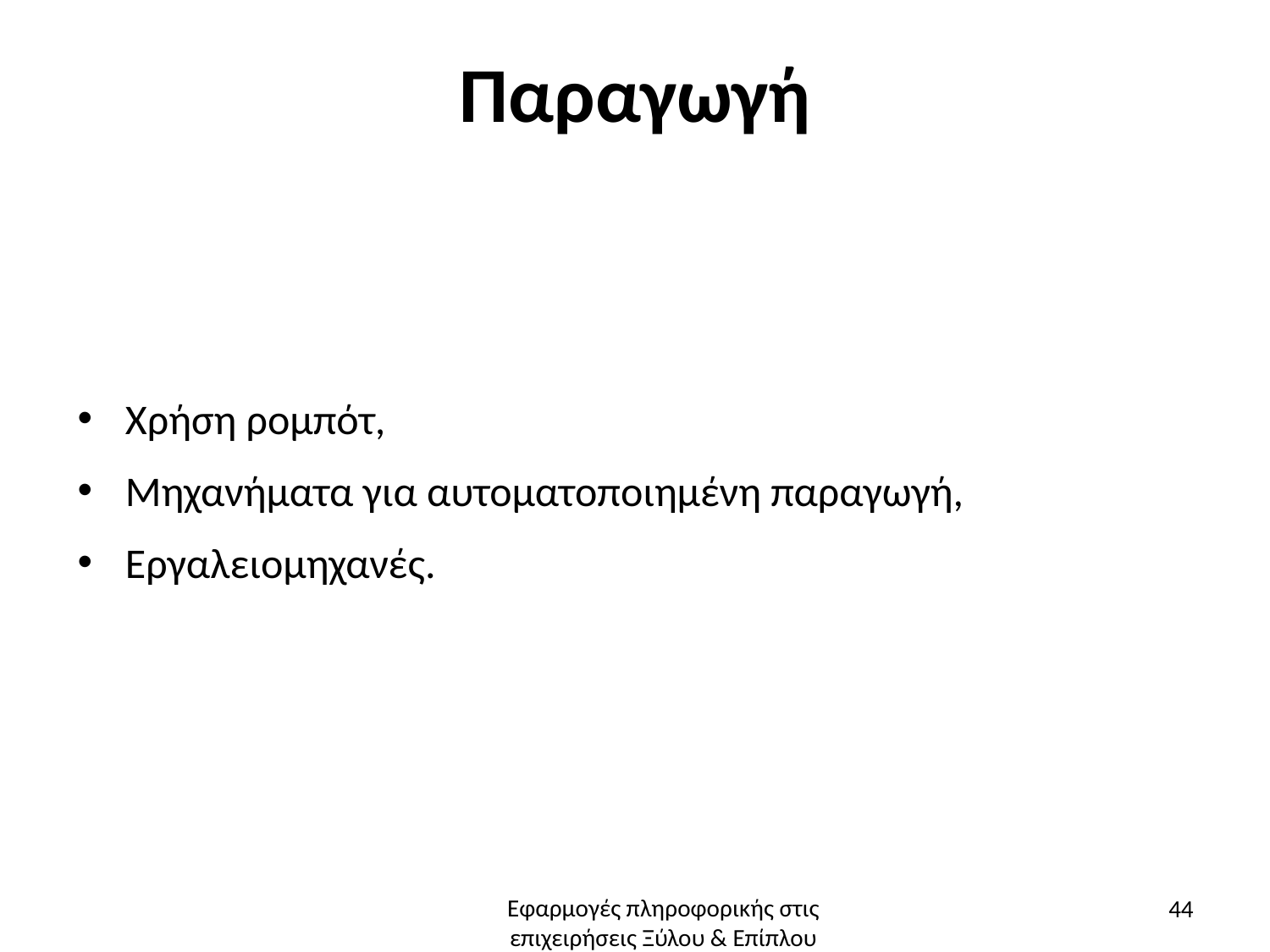

# Παραγωγή
Χρήση ρομπότ,
Μηχανήματα για αυτοματοποιημένη παραγωγή,
Εργαλειομηχανές.
44
Εφαρμογές πληροφορικής στις επιχειρήσεις Ξύλου & Επίπλου